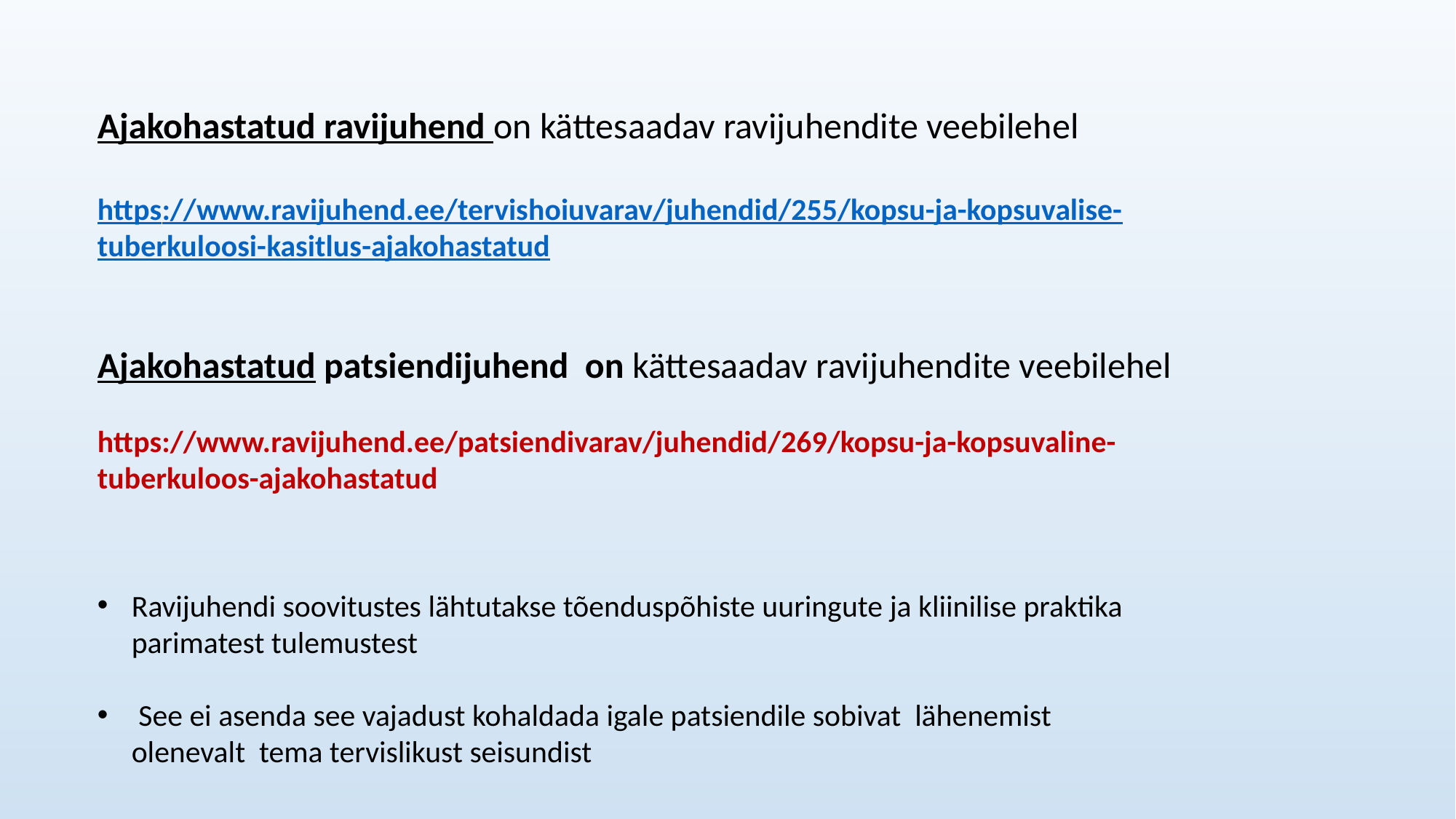

Ajakohastatud ravijuhend on kättesaadav ravijuhendite veebilehel

https://www.ravijuhend.ee/tervishoiuvarav/juhendid/255/kopsu-ja-kopsuvalise-
tuberkuloosi-kasitlus-ajakohastatud

Ajakohastatud patsiendijuhend  on kättesaadav ravijuhendite veebilehel

https://www.ravijuhend.ee/patsiendivarav/juhendid/269/kopsu-ja-kopsuvaline-tuberkuloos-ajakohastatud
Ravijuhendi soovitustes lähtutakse tõenduspõhiste uuringute ja kliinilise praktika         parimatest tulemustest

 See ei asenda see vajadust kohaldada igale patsiendile sobivat  lähenemist                      olenevalt  tema tervislikust seisundist